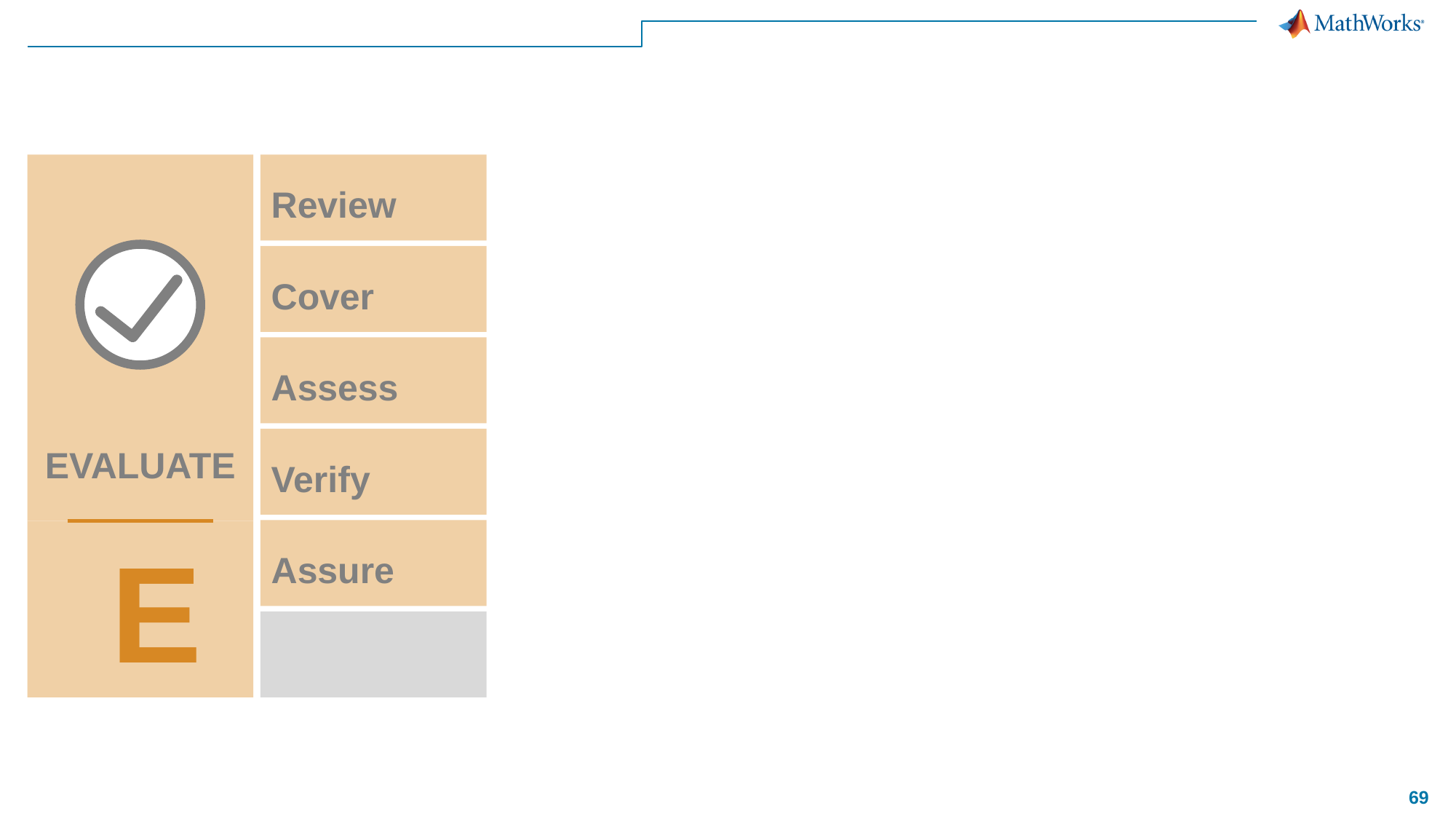

Review

Cover
Assess
Verify
EVALUATE
Assure

E